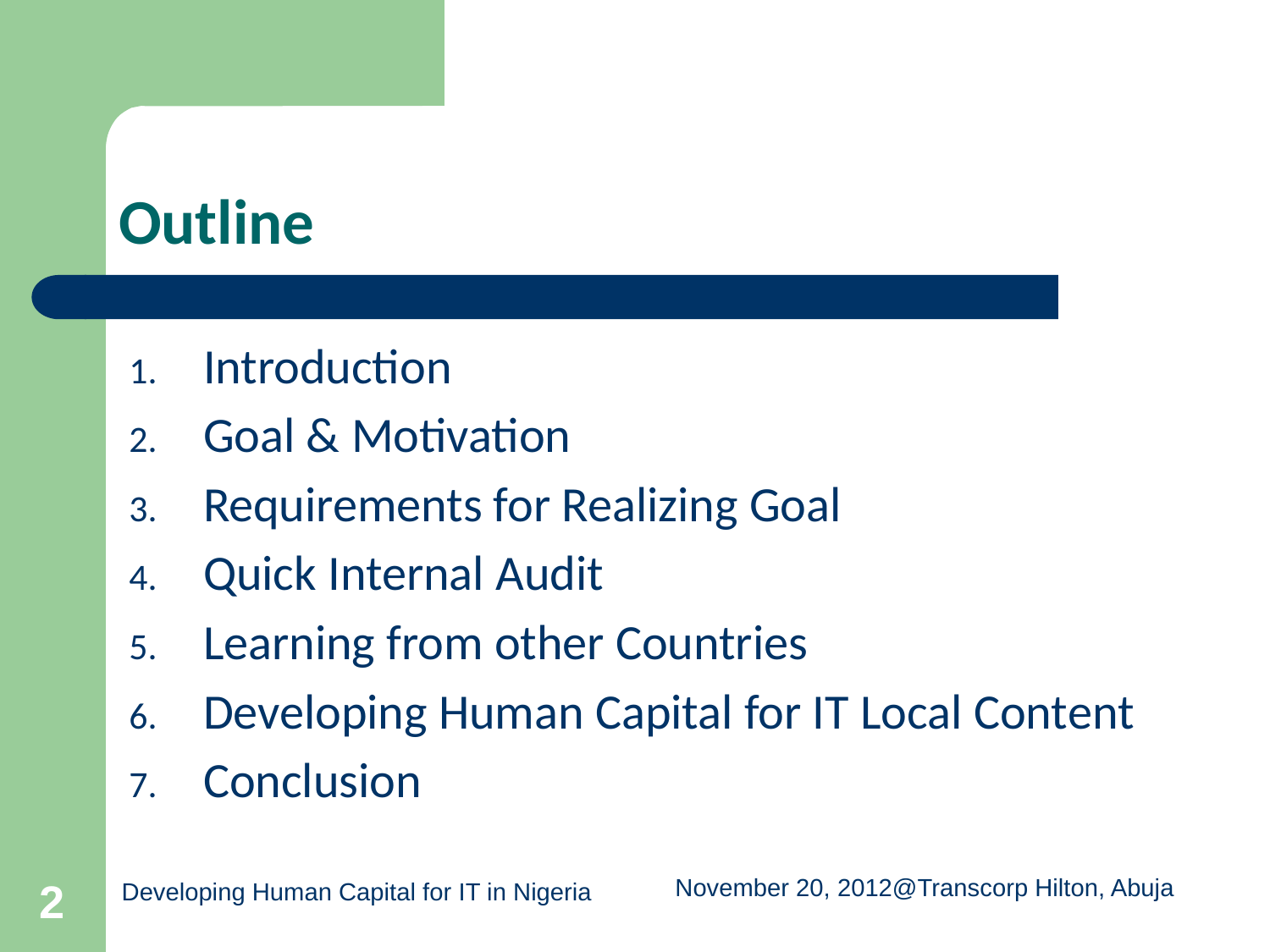

# Outline
Introduction
Goal & Motivation
Requirements for Realizing Goal
Quick Internal Audit
Learning from other Countries
Developing Human Capital for IT Local Content
Conclusion

2
Developing Human Capital for IT in Nigeria
November 20, 2012@Transcorp Hilton, Abuja